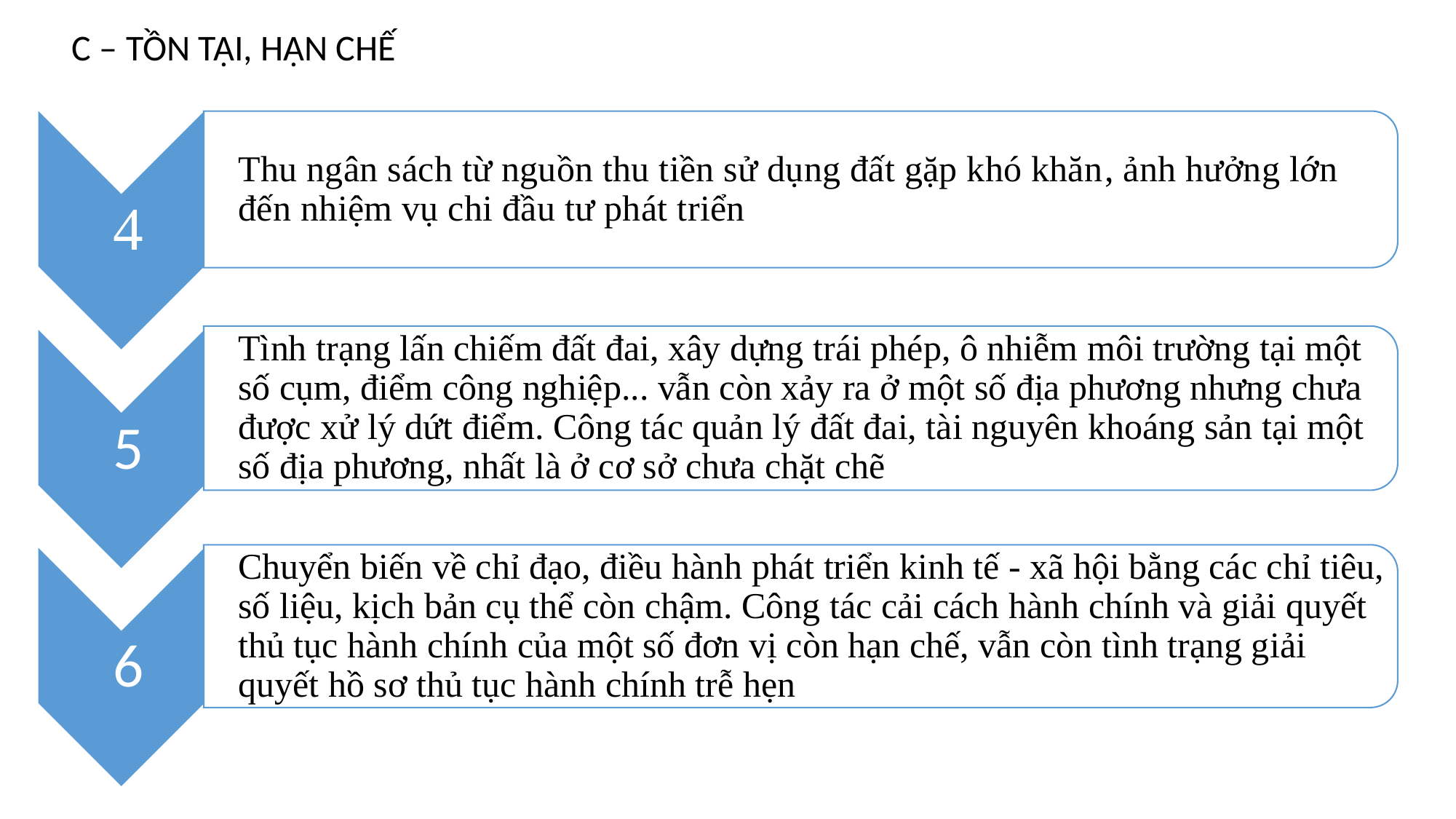

C – TỒN TẠI, HẠN CHẾ
4
Thu ngân sách từ nguồn thu tiền sử dụng đất gặp khó khăn, ảnh hưởng lớn đến nhiệm vụ chi đầu tư phát triển
5
Tình trạng lấn chiếm đất đai, xây dựng trái phép, ô nhiễm môi trường tại một số cụm, điểm công nghiệp... vẫn còn xảy ra ở một số địa phương nhưng chưa được xử lý dứt điểm. Công tác quản lý đất đai, tài nguyên khoáng sản tại một số địa phương, nhất là ở cơ sở chưa chặt chẽ
6
Chuyển biến về chỉ đạo, điều hành phát triển kinh tế - xã hội bằng các chỉ tiêu, số liệu, kịch bản cụ thể còn chậm. Công tác cải cách hành chính và giải quyết thủ tục hành chính của một số đơn vị còn hạn chế, vẫn còn tình trạng giải quyết hồ sơ thủ tục hành chính trễ hẹn